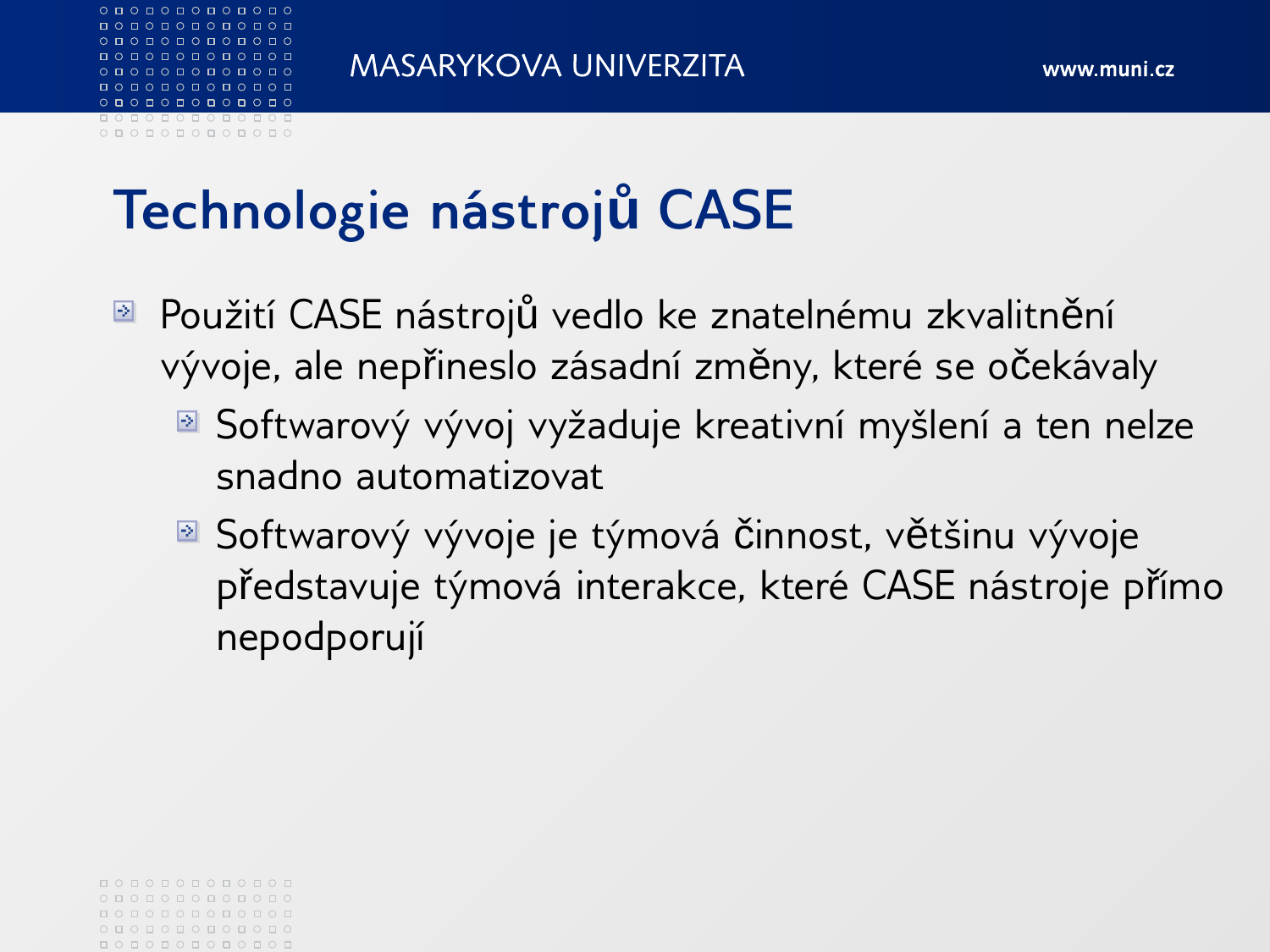

# Technologie nástrojů CASE
Použití CASE nástrojů vedlo ke znatelnému zkvalitnění vývoje, ale nepřineslo zásadní změny, které se očekávaly
Softwarový vývoj vyžaduje kreativní myšlení a ten nelze snadno automatizovat
Softwarový vývoje je týmová činnost, většinu vývoje představuje týmová interakce, které CASE nástroje přímo nepodporují